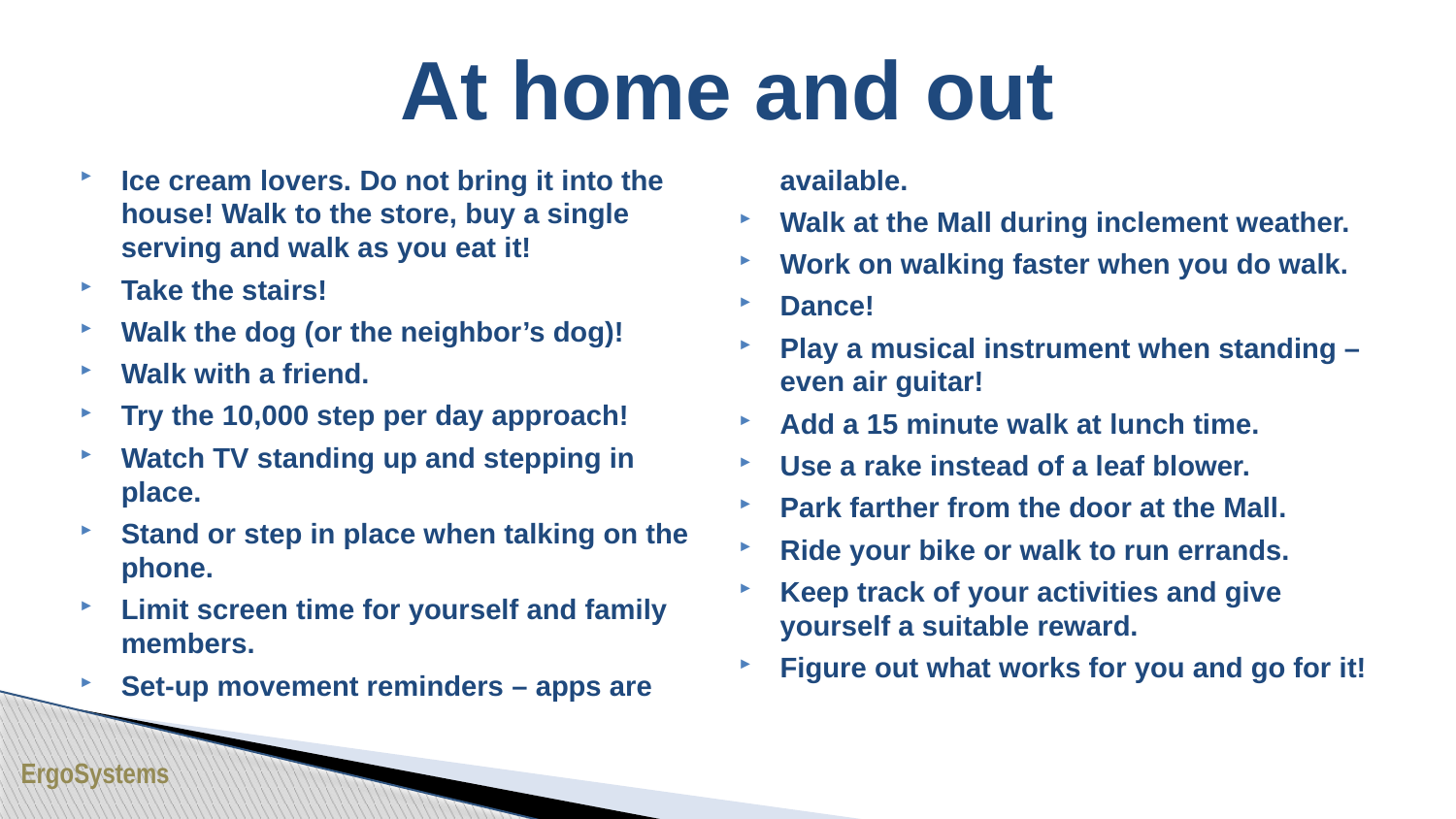

# At home and out
Ice cream lovers. Do not bring it into the house! Walk to the store, buy a single serving and walk as you eat it!
Take the stairs!
Walk the dog (or the neighbor’s dog)!
Walk with a friend.
Try the 10,000 step per day approach!
Watch TV standing up and stepping in place.
Stand or step in place when talking on the phone.
Limit screen time for yourself and family members.
Set-up movement reminders – apps are available.
Walk at the Mall during inclement weather.
Work on walking faster when you do walk.
Dance!
Play a musical instrument when standing – even air guitar!
Add a 15 minute walk at lunch time.
Use a rake instead of a leaf blower.
Park farther from the door at the Mall.
Ride your bike or walk to run errands.
Keep track of your activities and give yourself a suitable reward.
Figure out what works for you and go for it!